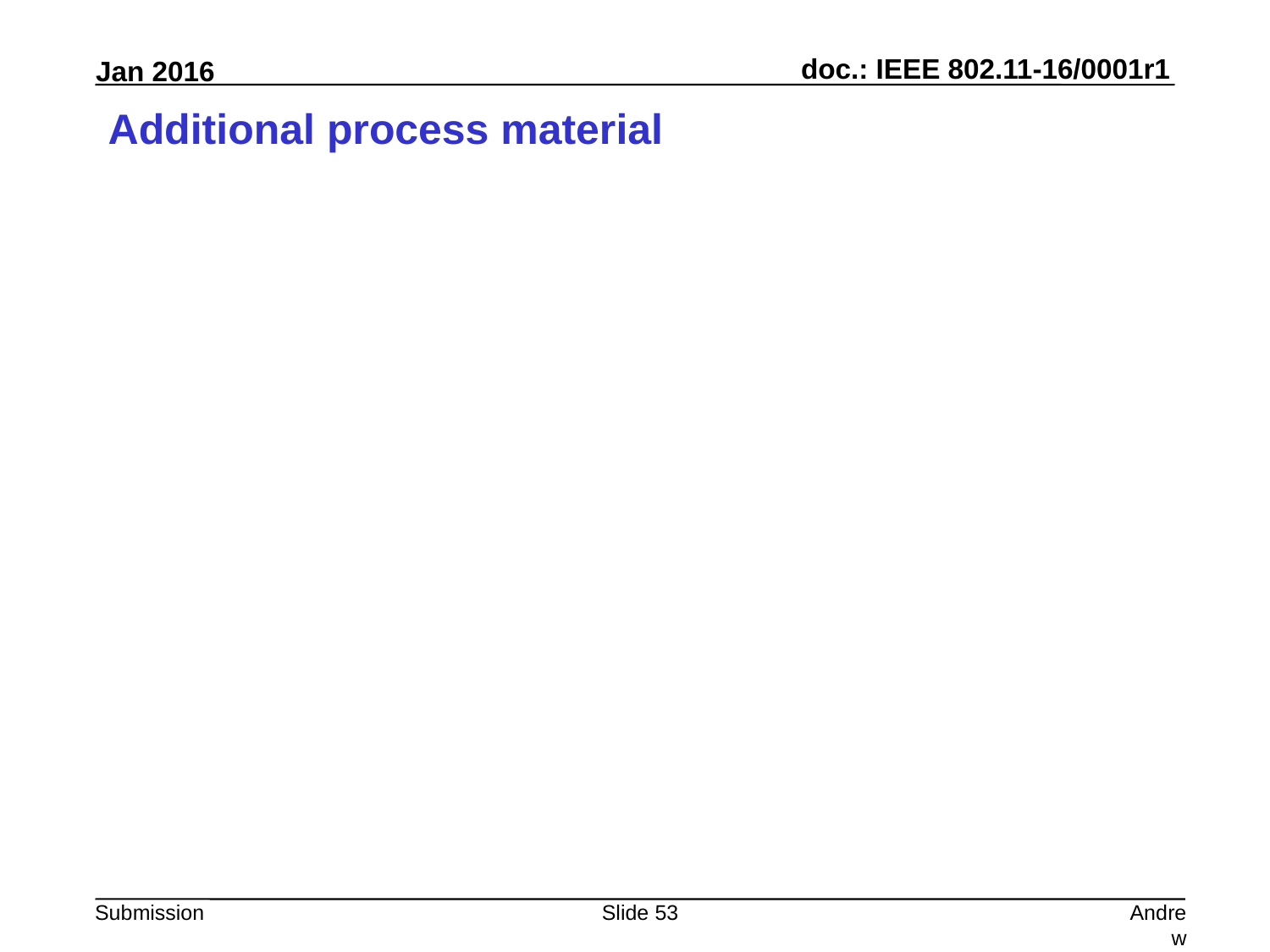

# Additional process material
Slide 53
Andrew Myles, Cisco